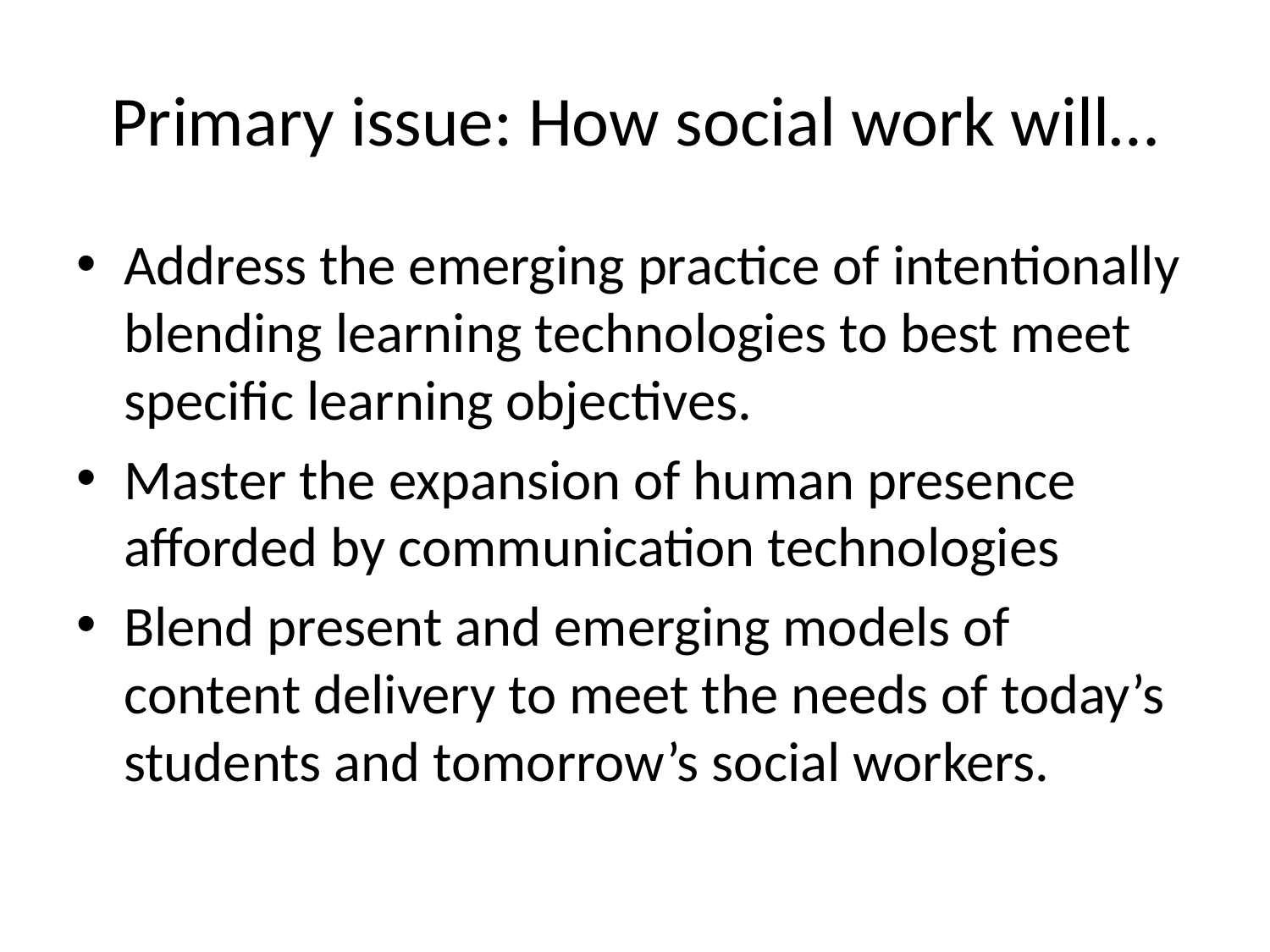

# Primary issue: How social work will…
Address the emerging practice of intentionally blending learning technologies to best meet specific learning objectives.
Master the expansion of human presence afforded by communication technologies
Blend present and emerging models of content delivery to meet the needs of today’s students and tomorrow’s social workers.